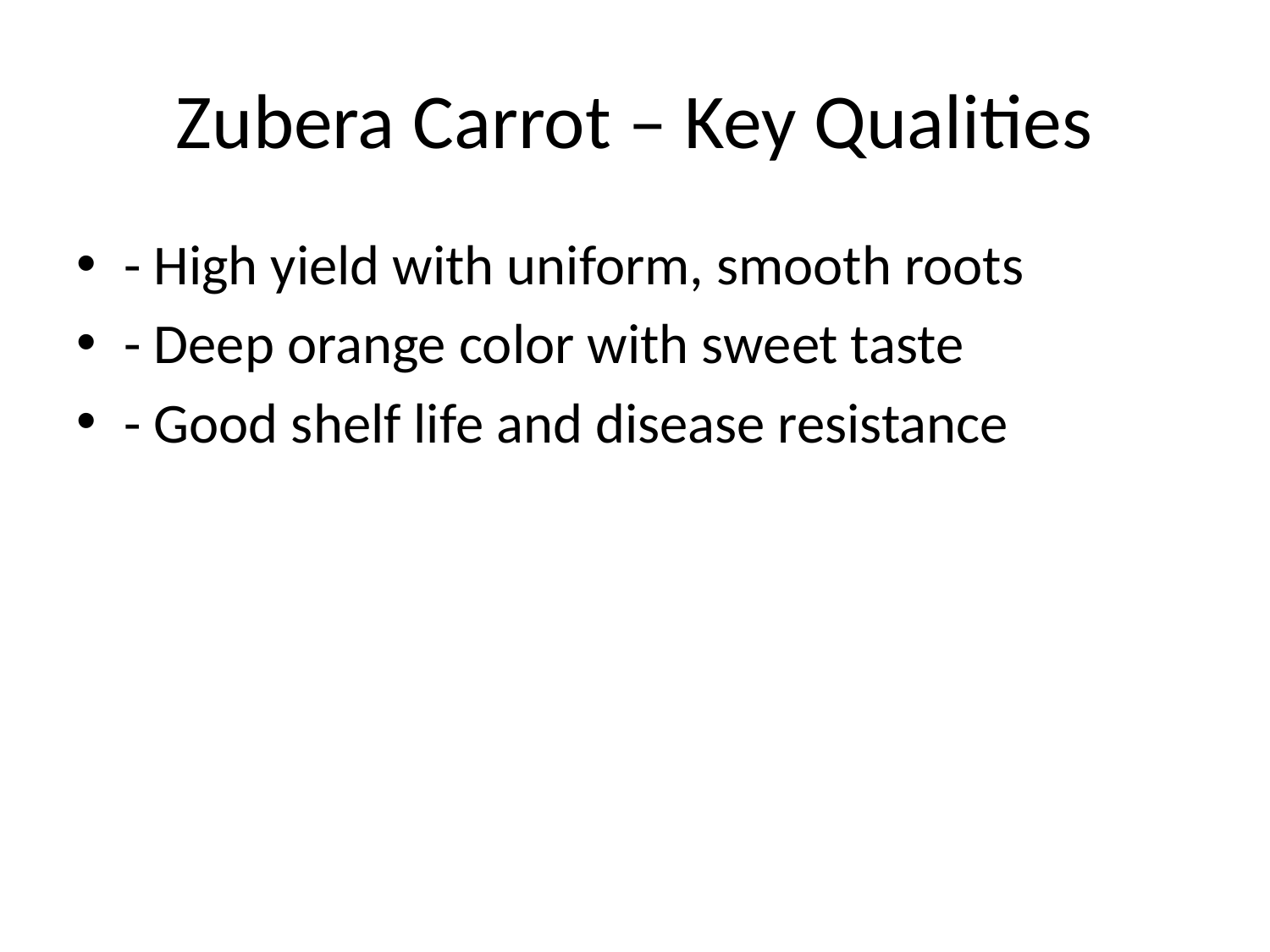

# Zubera Carrot – Key Qualities
- High yield with uniform, smooth roots
- Deep orange color with sweet taste
- Good shelf life and disease resistance